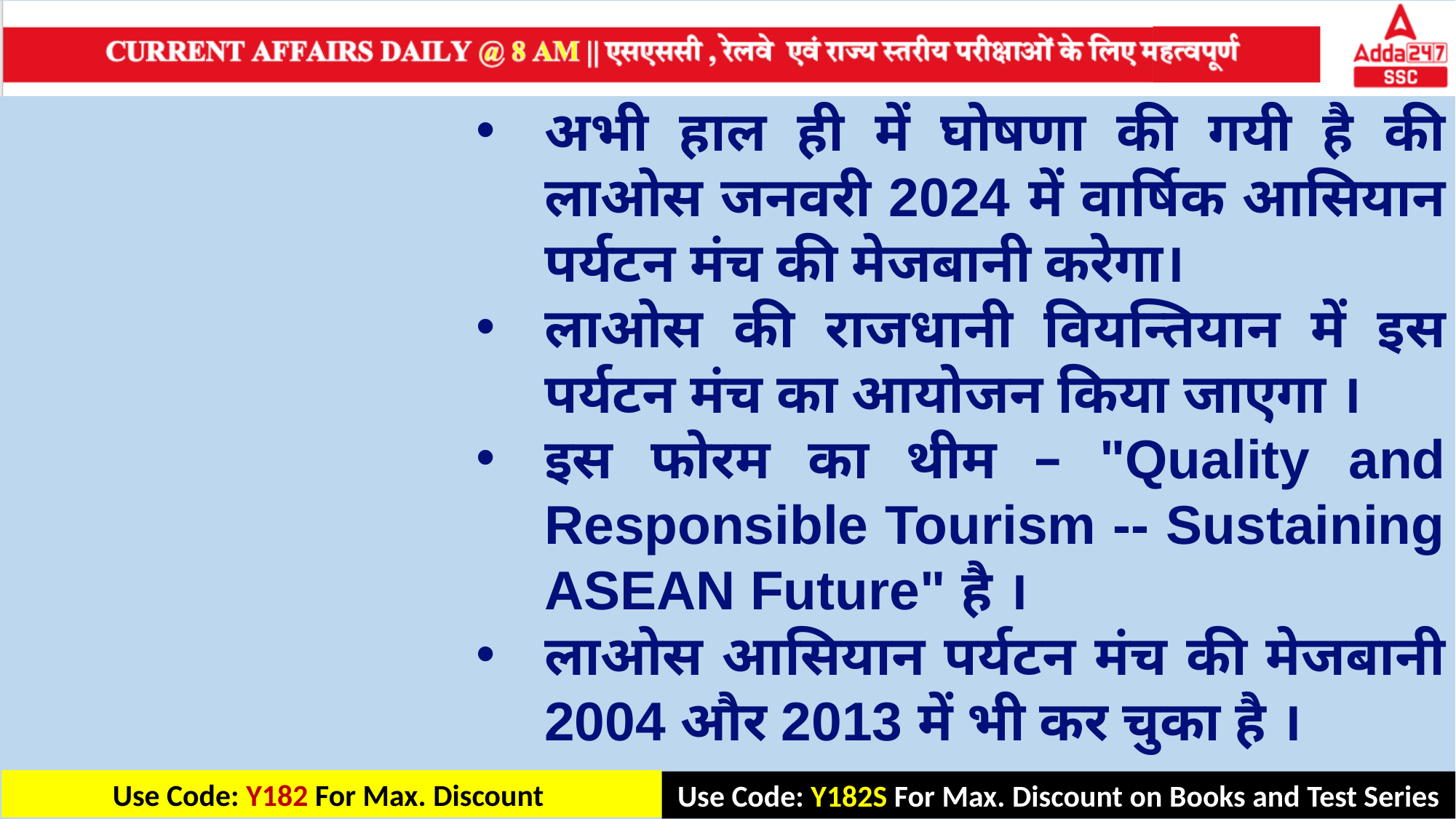

अभी हाल ही में घोषणा की गयी है की लाओस जनवरी 2024 में वार्षिक आसियान पर्यटन मंच की मेजबानी करेगा।
लाओस की राजधानी वियन्तियान में इस पर्यटन मंच का आयोजन किया जाएगा ।
इस फोरम का थीम – "Quality and Responsible Tourism -- Sustaining ASEAN Future" है ।
लाओस आसियान पर्यटन मंच की मेजबानी 2004 और 2013 में भी कर चुका है ।